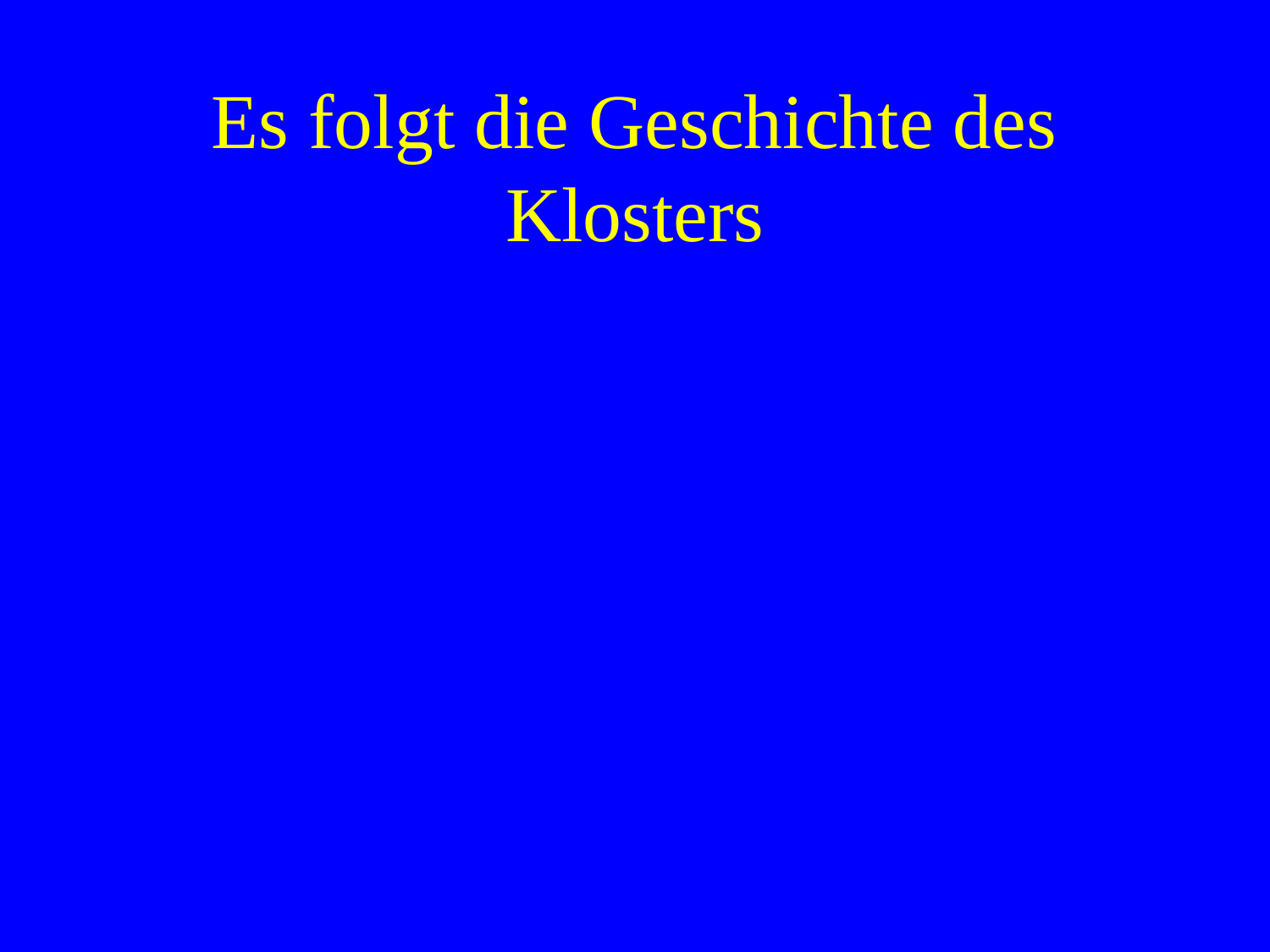

# Es folgt die Geschichte des Klosters